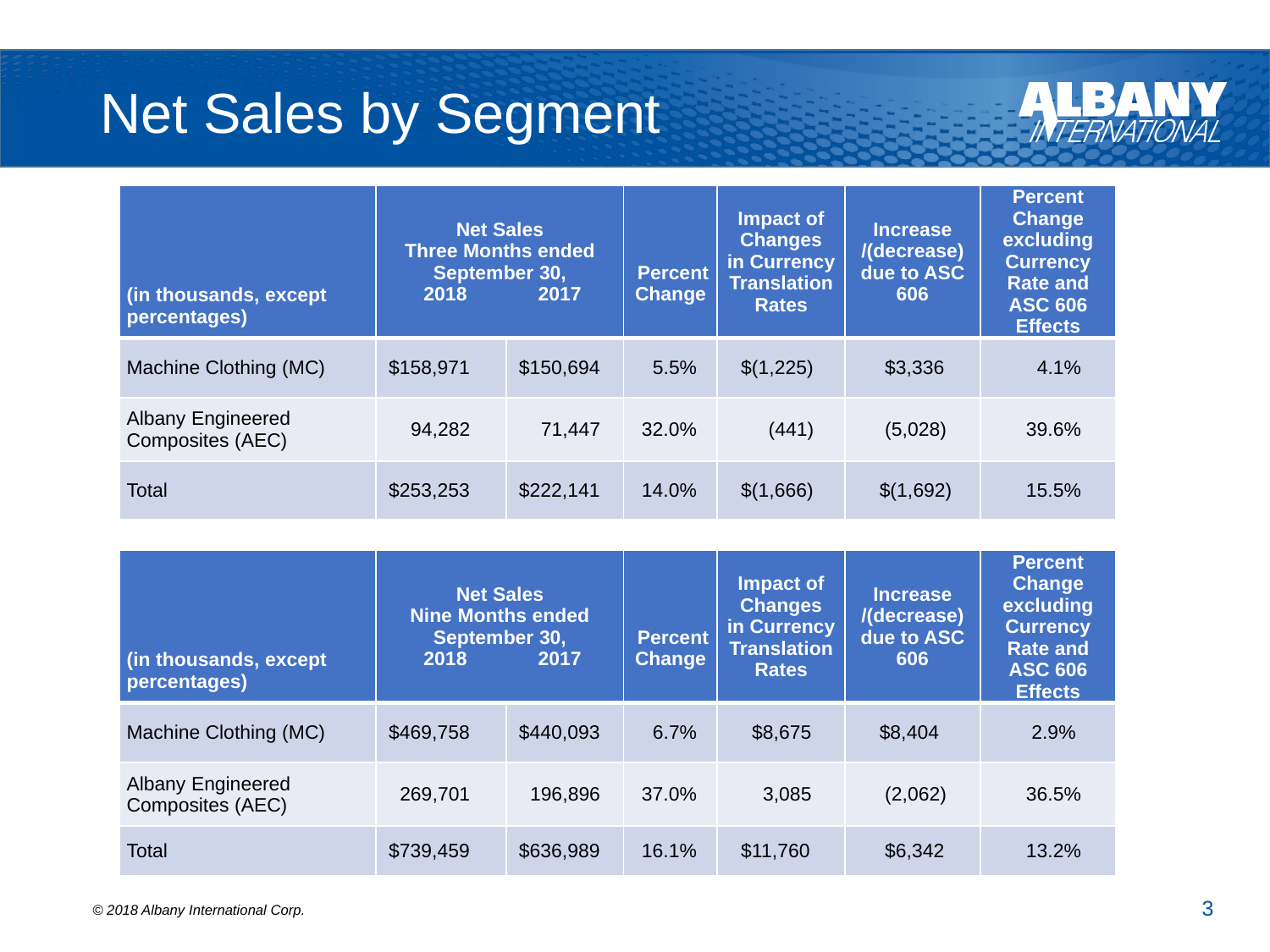

# Net Sales by Segment
| (in thousands, except percentages) | Net Sales Three Months ended September 30, 2018 2017 |  | Percent Change | Impact of Changes in Currency Translation Rates | Increase /(decrease) due to ASC 606 | Percent Change excluding Currency Rate and ASC 606 Effects |
| --- | --- | --- | --- | --- | --- | --- |
| Machine Clothing (MC) | $158,971 | $150,694 | 5.5% | $(1,225) | $3,336 | 4.1% |
| Albany Engineered Composites (AEC) | 94,282 | 71,447 | 32.0% | (441) | (5,028) | 39.6% |
| Total | $253,253 | $222,141 | 14.0% | $(1,666) | $(1,692) | 15.5% |
| (in thousands, except percentages) | Net Sales Nine Months ended September 30, 2018 2017 |  | Percent Change | Impact of Changes in Currency Translation Rates | Increase /(decrease) due to ASC 606 | Percent Change excluding Currency Rate and ASC 606 Effects |
| --- | --- | --- | --- | --- | --- | --- |
| Machine Clothing (MC) | $469,758 | $440,093 | 6.7% | $8,675 | $8,404 | 2.9% |
| Albany Engineered Composites (AEC) | 269,701 | 196,896 | 37.0% | 3,085 | (2,062) | 36.5% |
| Total | $739,459 | $636,989 | 16.1% | $11,760 | $6,342 | 13.2% |
3